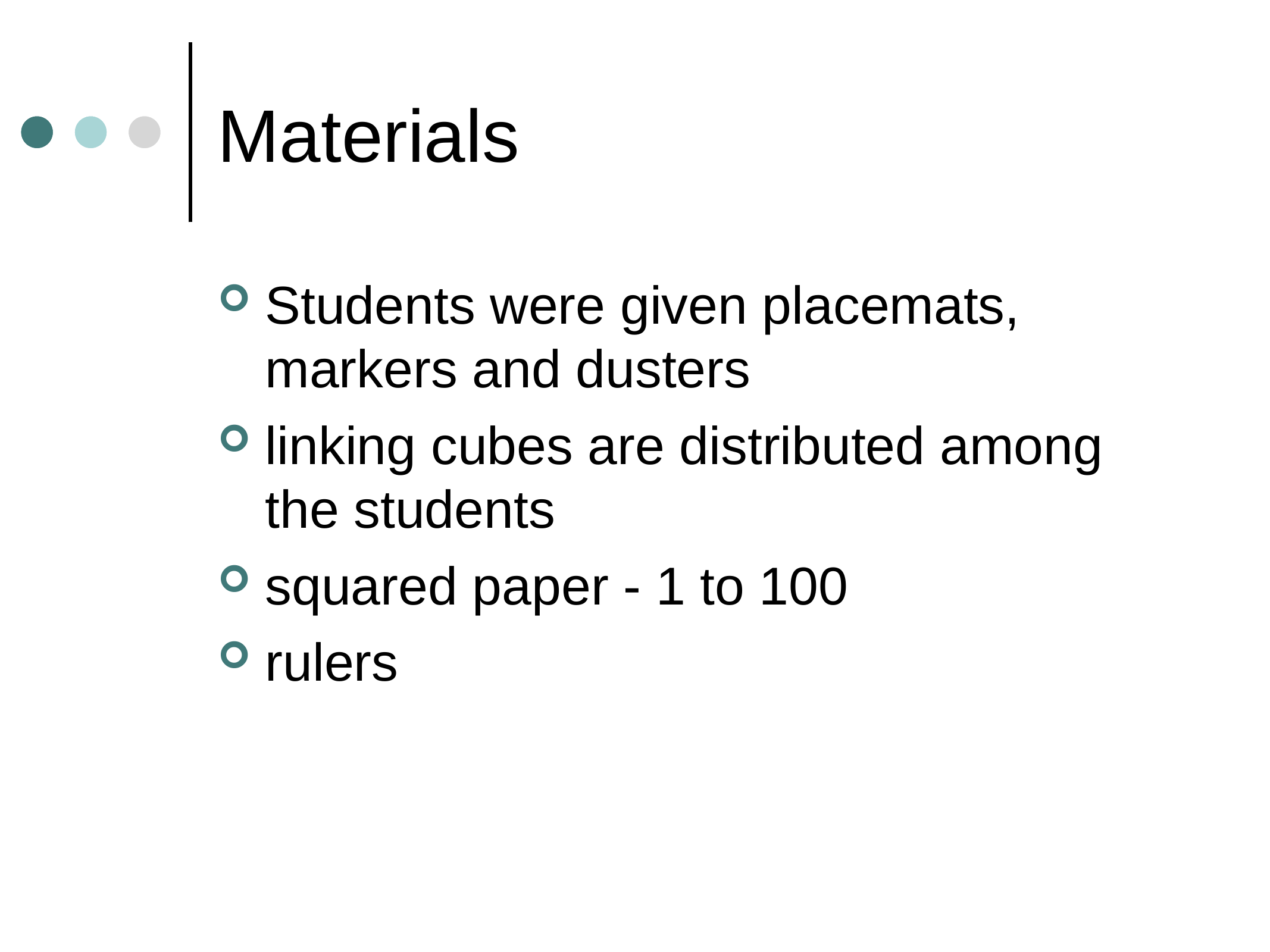

# Materials

Students were given placemats, markers and dusters
linking cubes are distributed among the students
squared paper - 1 to 100
rulers